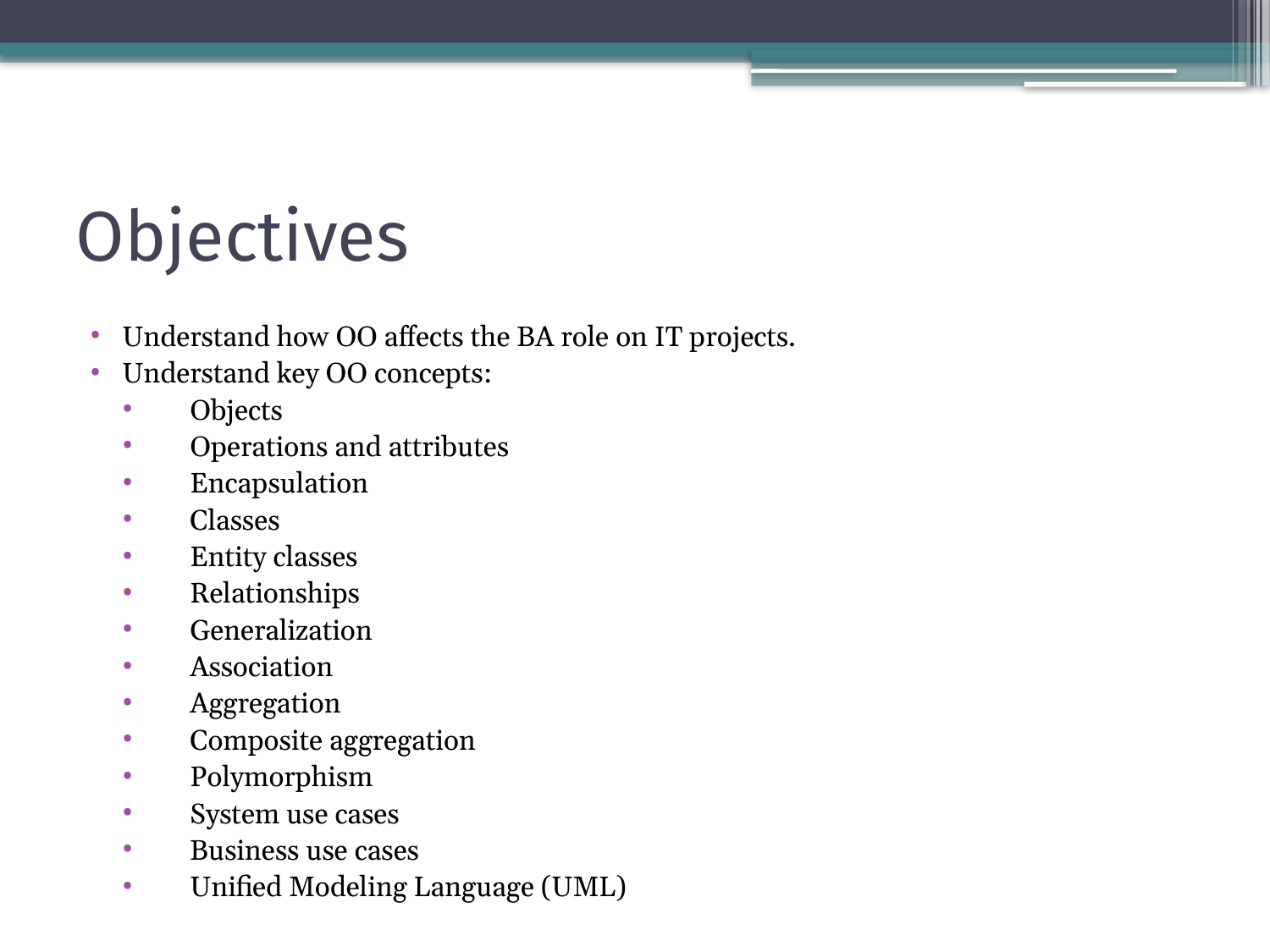

# Objectives
Understand how OO affects the BA role on IT projects.
Understand key OO concepts:
Objects
Operations and attributes
Encapsulation
Classes
Entity classes
Relationships
Generalization
Association
Aggregation
Composite aggregation
Polymorphism
System use cases
Business use cases
Unified Modeling Language (UML)